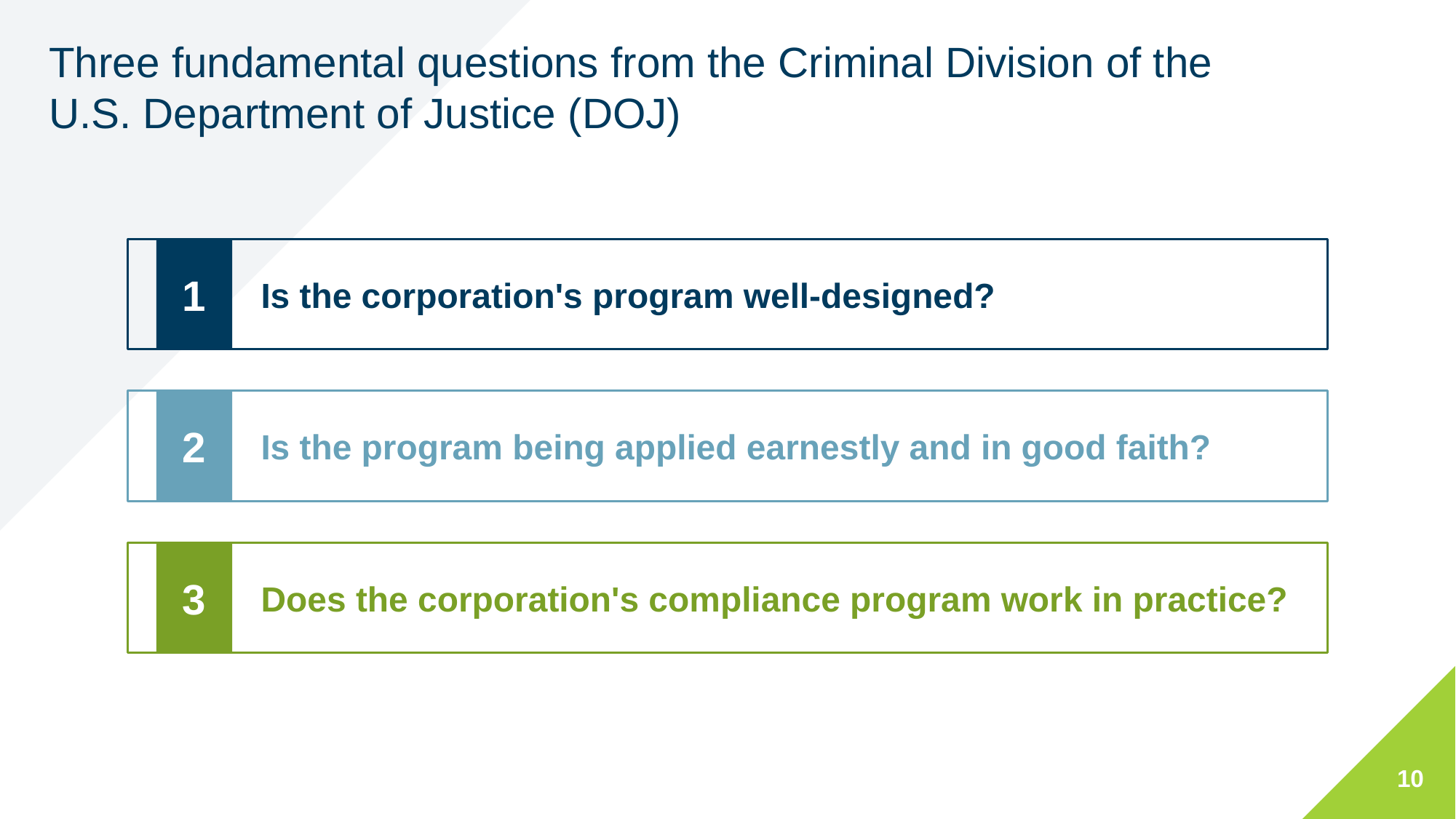

# Three fundamental questions from the Criminal Division of the U.S. Department of Justice (DOJ)
1

Is the corporation's program well-designed?
2

Is the program being applied earnestly and in good faith?
3

Does the corporation's compliance program work in practice?